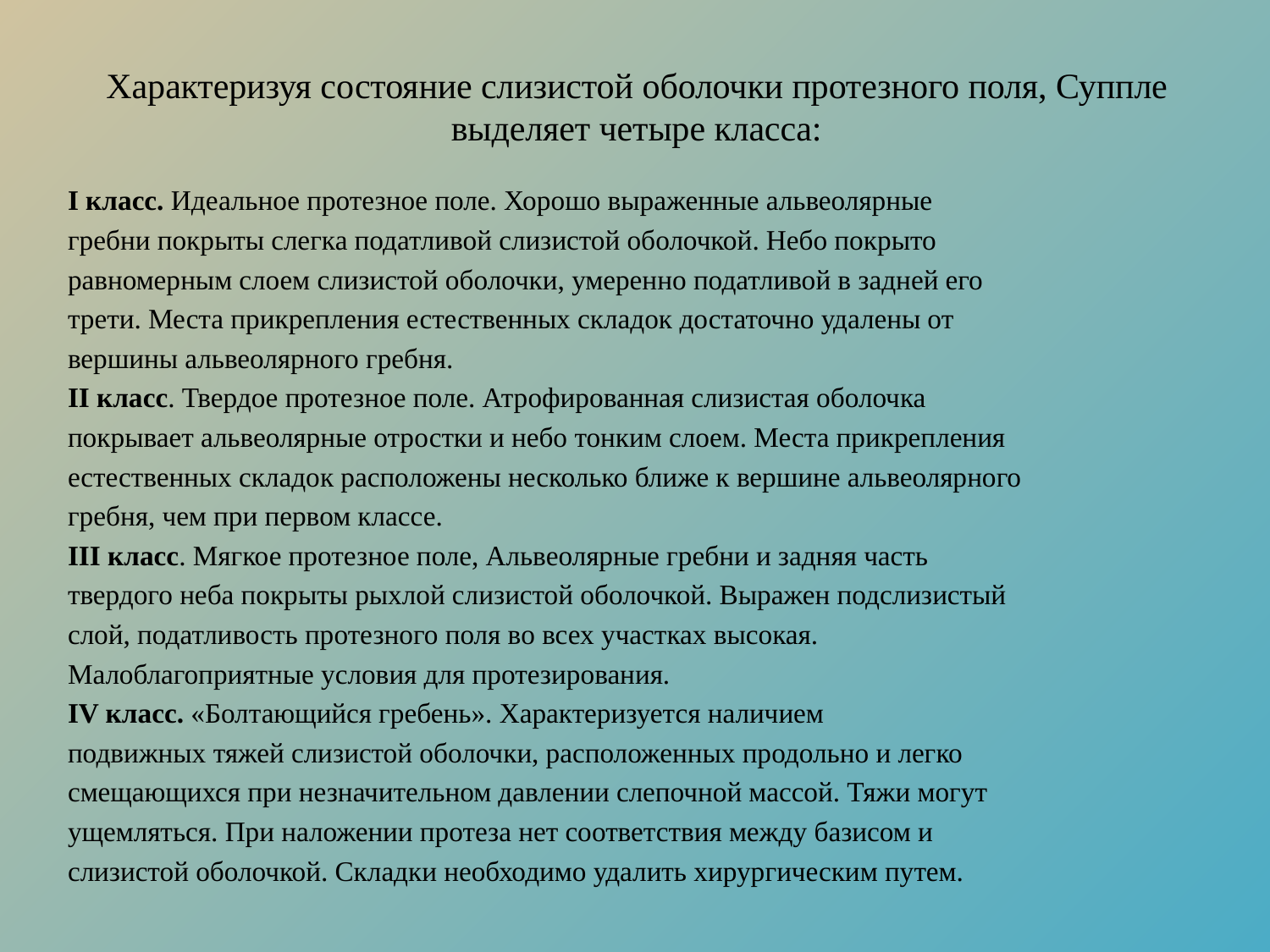

# Характеризуя состояние слизистой оболочки протезного поля, Суппле выделяет четыре класса:
I класс. Идеальное протезное поле. Хорошо выраженные альвеолярные
гребни покрыты слегка податливой слизистой оболочкой. Небо покрыто
равномерным слоем слизистой оболочки, умеренно податливой в задней его
трети. Места прикрепления естественных складок достаточно удалены от
вершины альвеолярного гребня.
II класс. Твердое протезное поле. Атрофированная слизистая оболочка
покрывает альвеолярные отростки и небо тонким слоем. Места прикрепления
естественных складок расположены несколько ближе к вершине альвеолярного
гребня, чем при первом классе.
III класс. Мягкое протезное поле, Альвеолярные гребни и задняя часть
твердого неба покрыты рыхлой слизистой оболочкой. Выражен подслизистый
слой, податливость протезного поля во всех участках высокая.
Малоблагоприятные условия для протезирования.
IV класс. «Болтающийся гребень». Характеризуется наличием
подвижных тяжей слизистой оболочки, расположенных продольно и легко
смещающихся при незначительном давлении слепочной массой. Тяжи могут
ущемляться. При наложении протеза нет соответствия между базисом и
слизистой оболочкой. Складки необходимо удалить хирургическим путем.